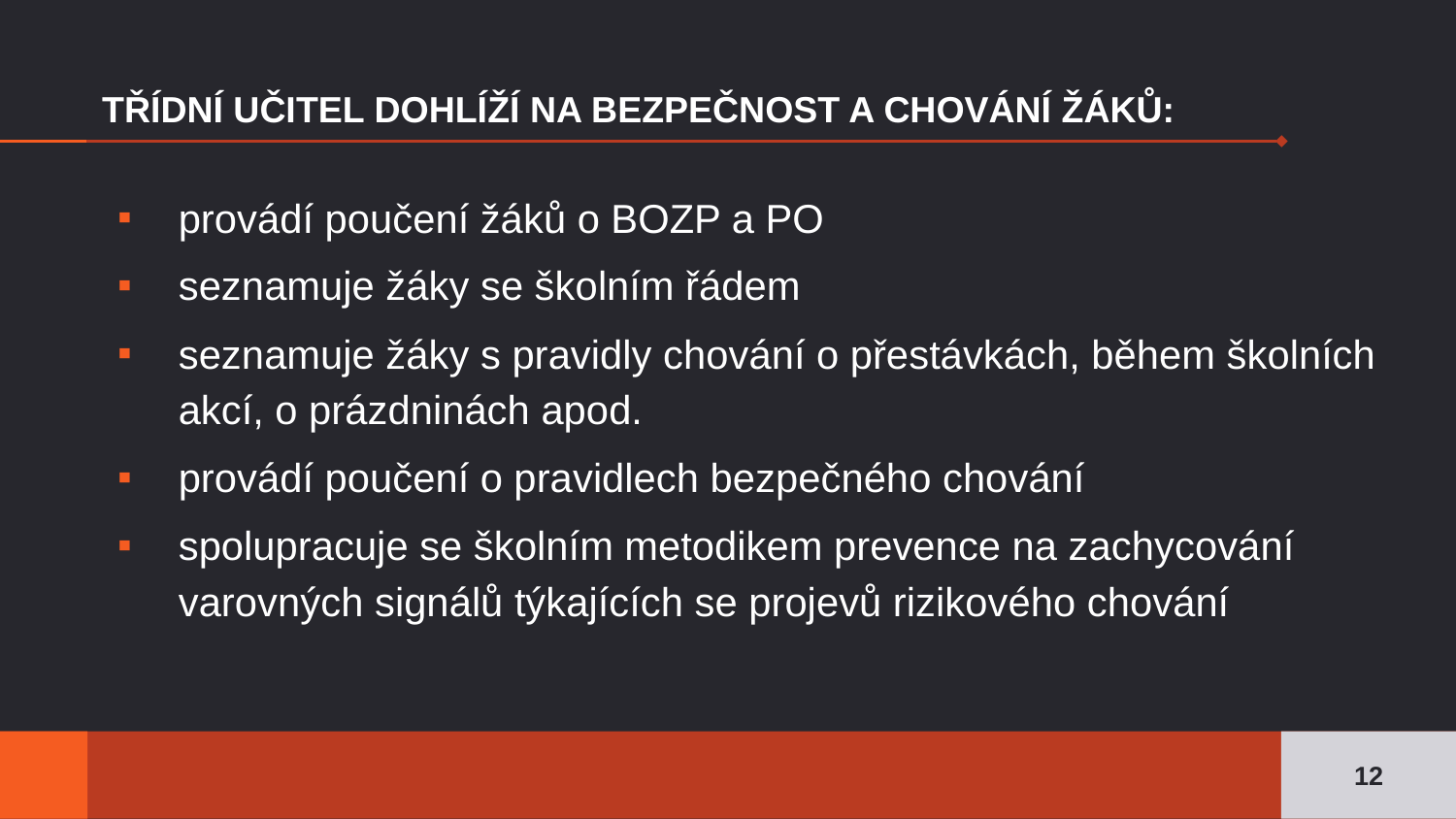

# TŘÍDNÍ UČITEL DOHLÍŽÍ NA BEZPEČNOST A CHOVÁNÍ ŽÁKŮ:
provádí poučení žáků o BOZP a PO
seznamuje žáky se školním řádem
seznamuje žáky s pravidly chování o přestávkách, během školních akcí, o prázdninách apod.
provádí poučení o pravidlech bezpečného chování
spolupracuje se školním metodikem prevence na zachycování varovných signálů týkajících se projevů rizikového chování
12